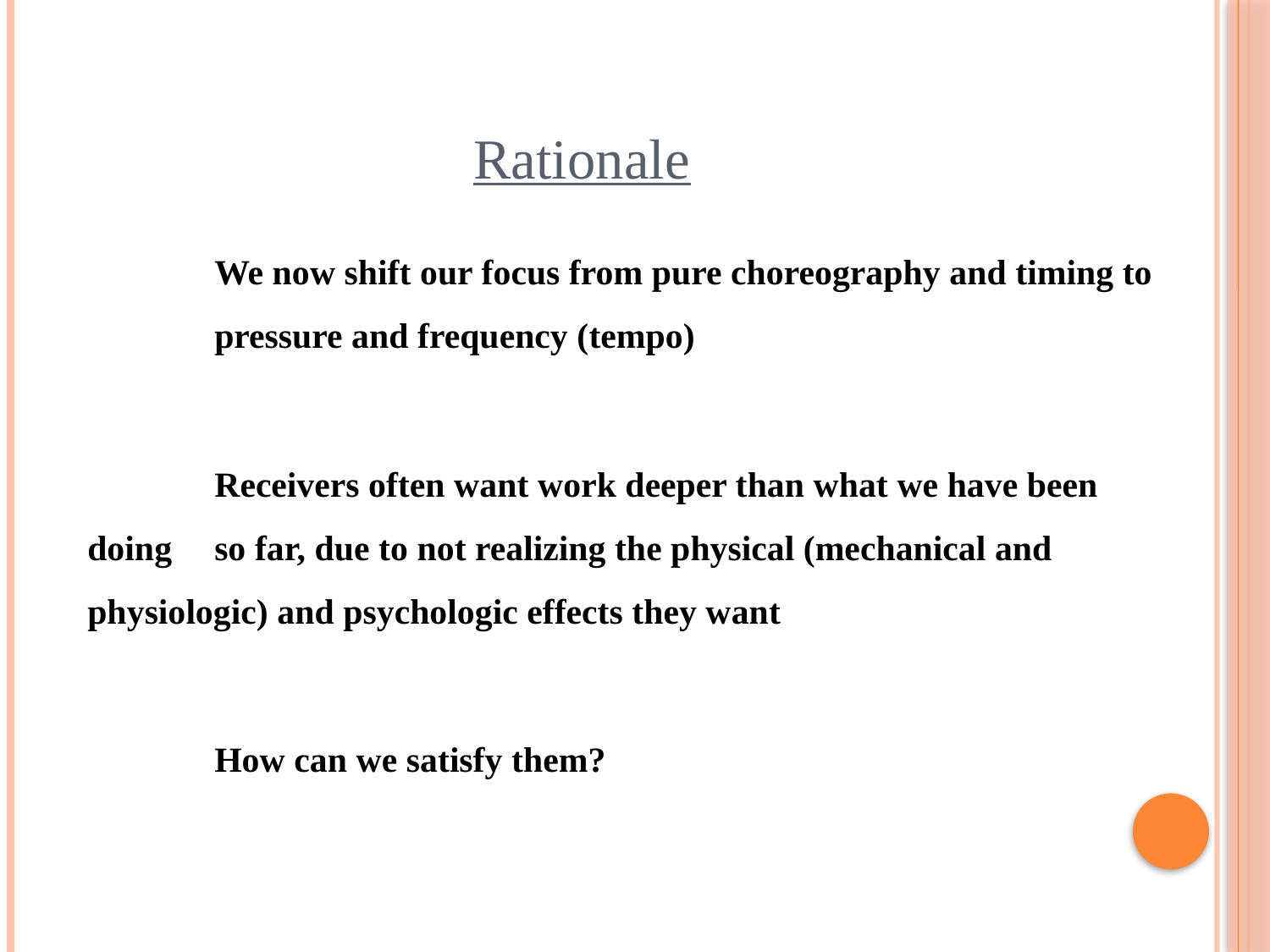

# Rationale
	We now shift our focus from pure choreography and timing to 	pressure and frequency (tempo)

	Receivers often want work deeper than what we have been doing 	so far, due to not realizing the physical (mechanical and 	physiologic) and psychologic effects they want

	How can we satisfy them?